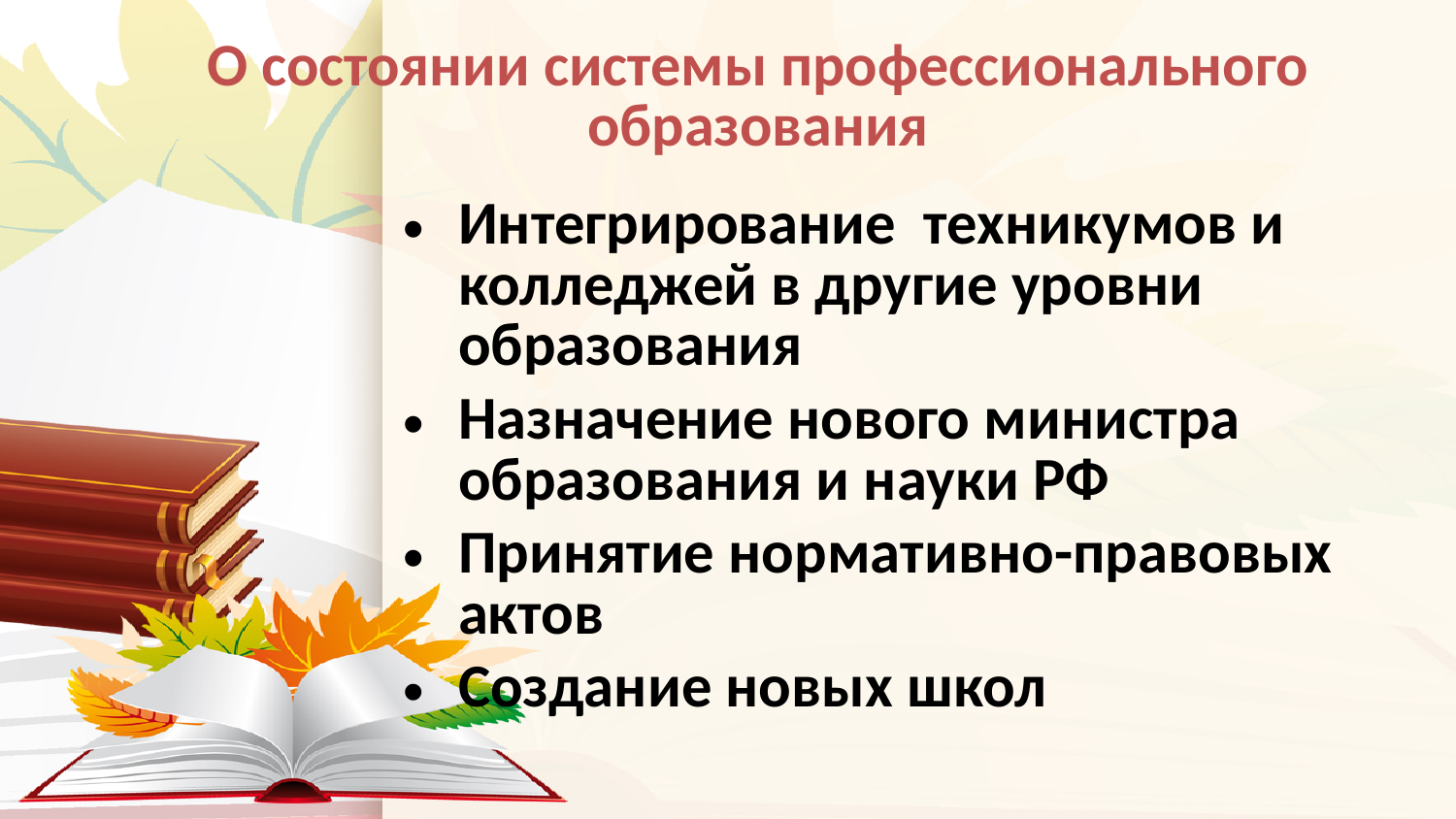

# О состоянии системы профессионального образования
Интегрирование  техникумов и колледжей в другие уровни образования
Назначение нового министра образования и науки РФ
Принятие нормативно-правовых актов
Создание новых школ